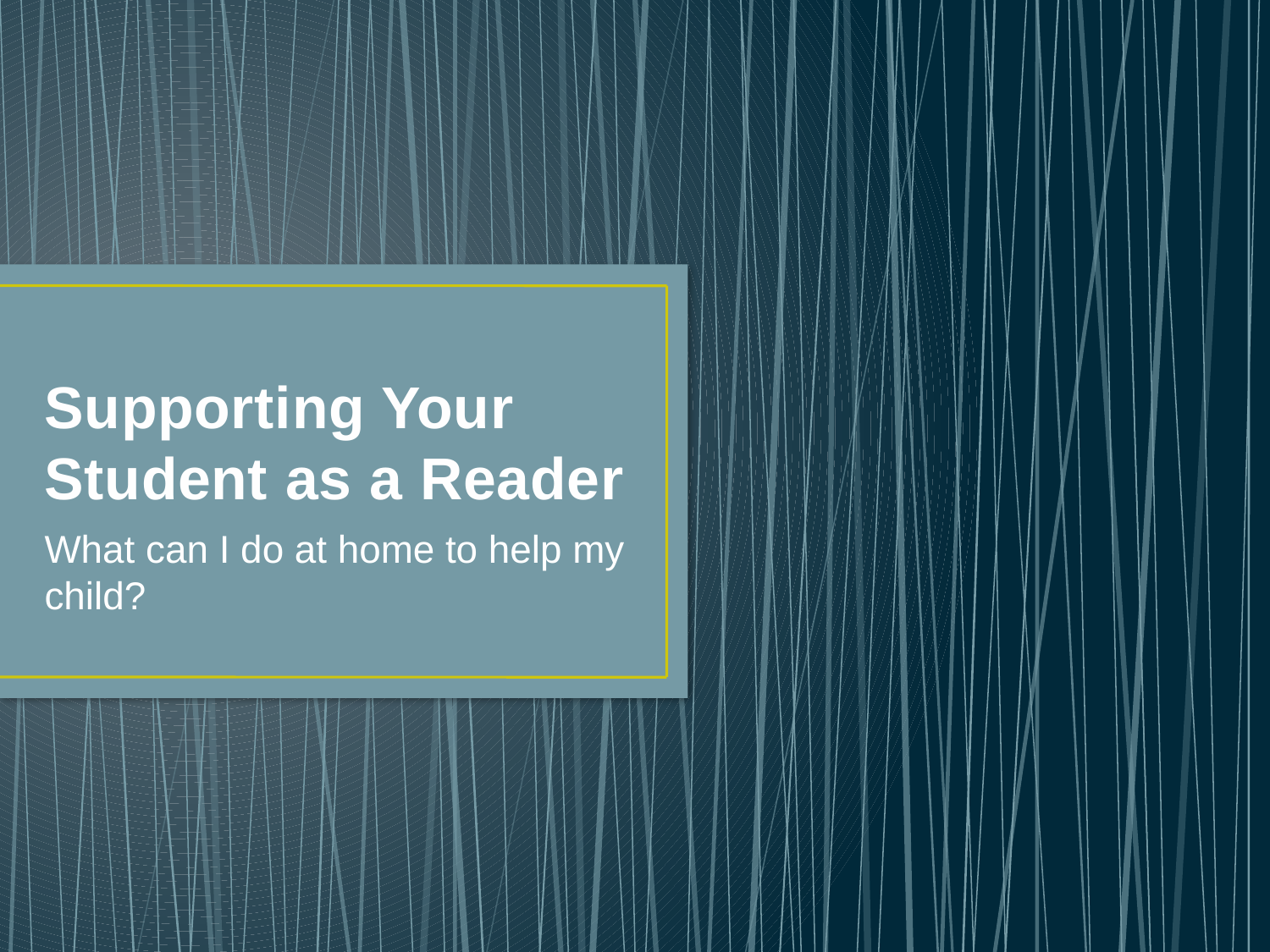

# Supporting Your Student as a Reader
What can I do at home to help my child?